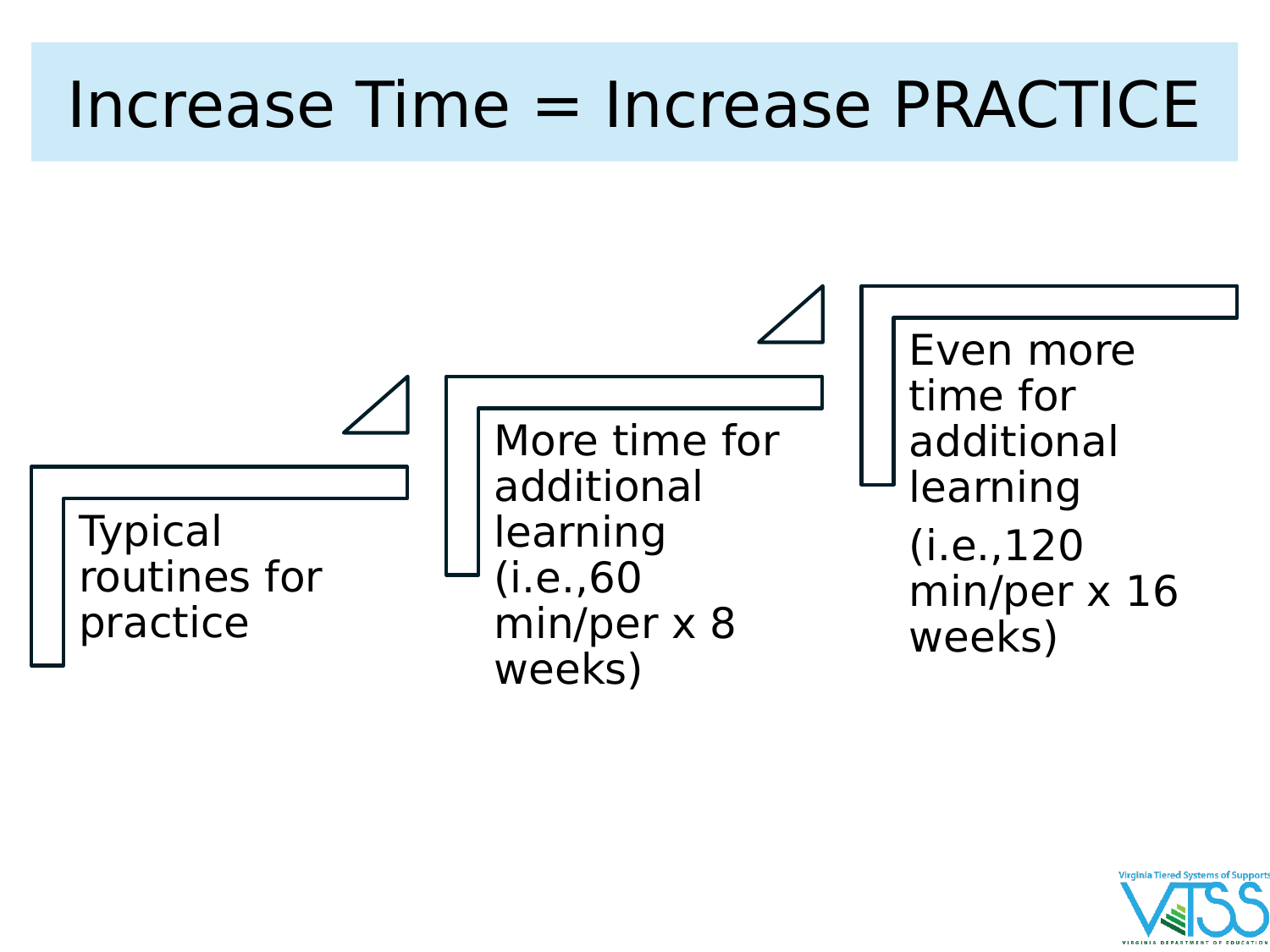

# Increase Time = Increase PRACTICE

Even more time for additional learning
(i.e.,120 min/per x 16 weeks)

More time for additional learning
(i.e.,60 min/per x 8 weeks)

Typical routines for practice